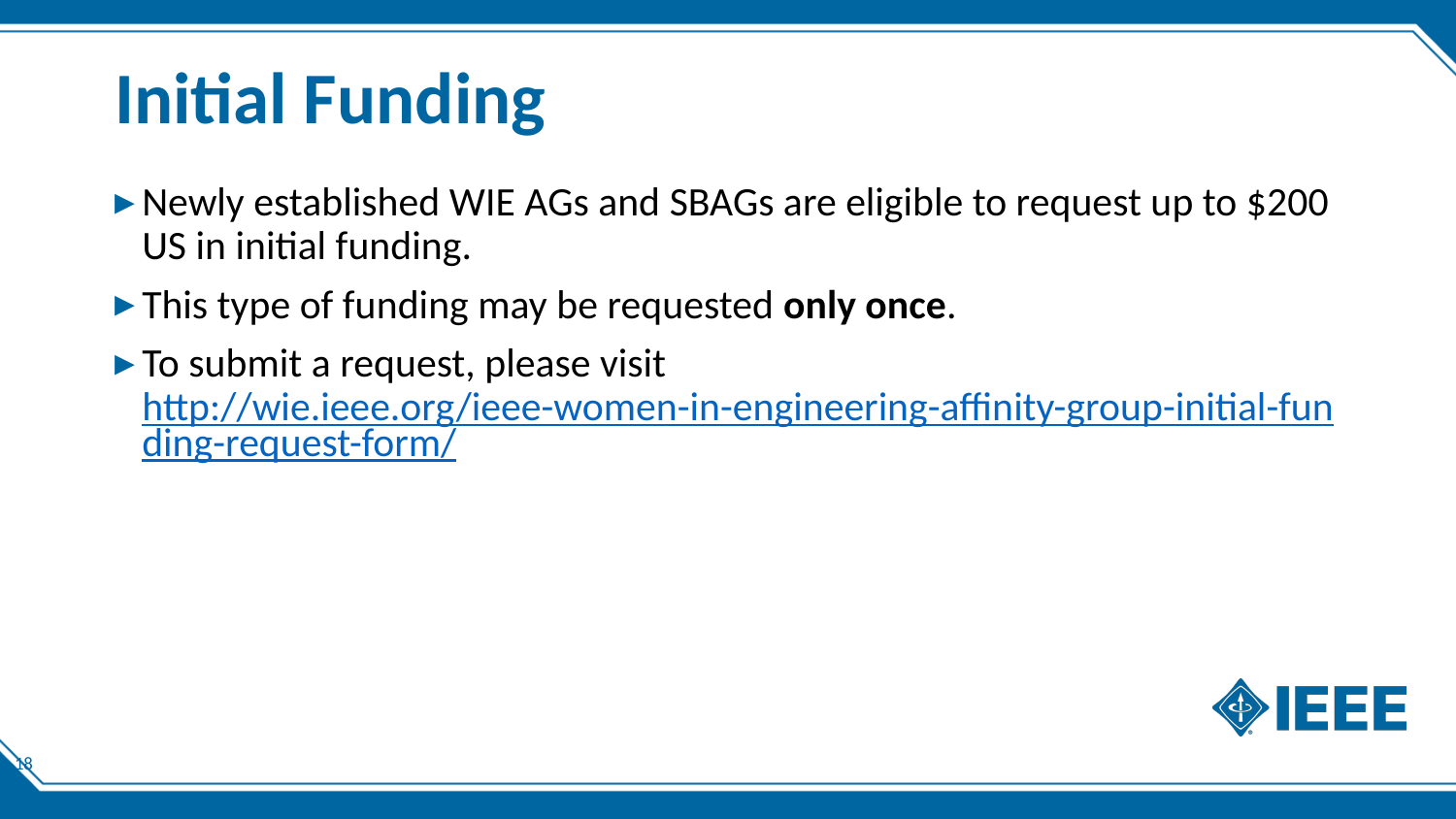

# Initial Funding
Newly established WIE AGs and SBAGs are eligible to request up to $200 US in initial funding.
This type of funding may be requested only once.
To submit a request, please visit http://wie.ieee.org/ieee-women-in-engineering-affinity-group-initial-funding-request-form/

18